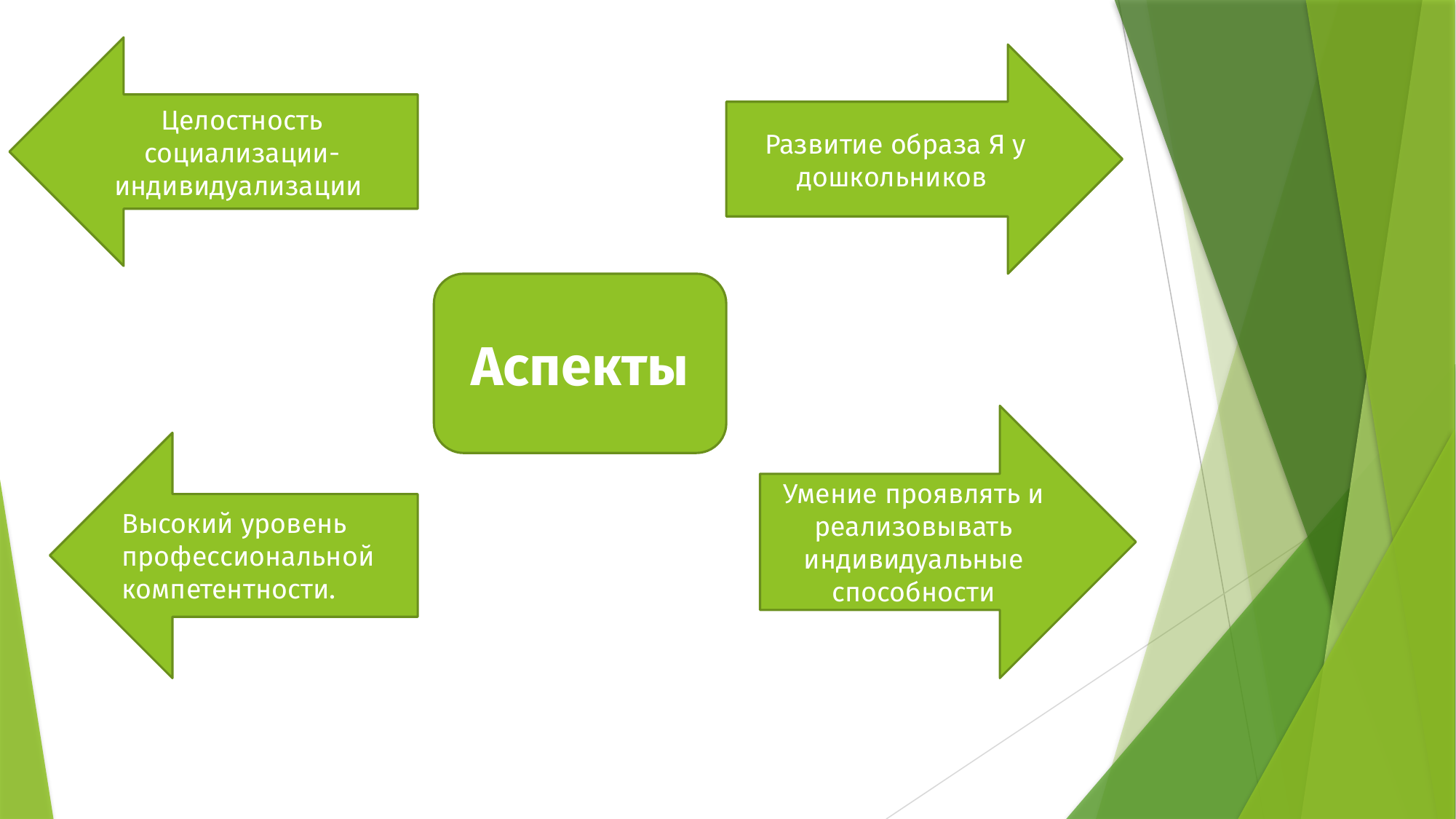

Целостность социализации- индивидуализации
Развитие образа Я у дошкольников
#
Аспекты
Умение проявлять и реализовывать индивидуальные способности
Высокий уровень профессиональной компетентности.